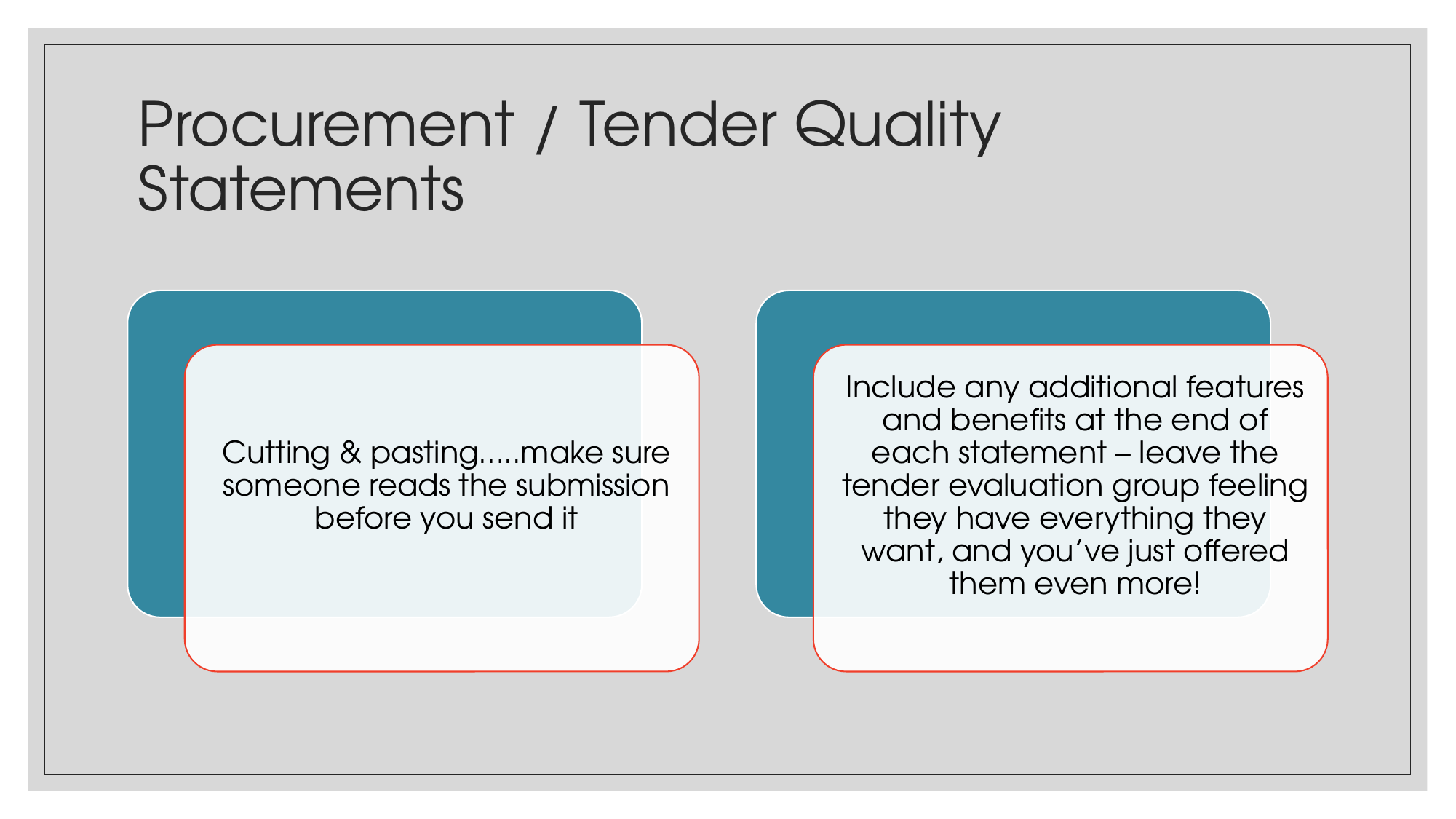

# Procurement / Tender Quality Statements
Cutting & pasting…..make sure someone reads the submission before you send it

Include any additional features and benefits at the end of each statement – leave the tender evaluation group feeling they have everything they want, and you’ve just offered them even more!